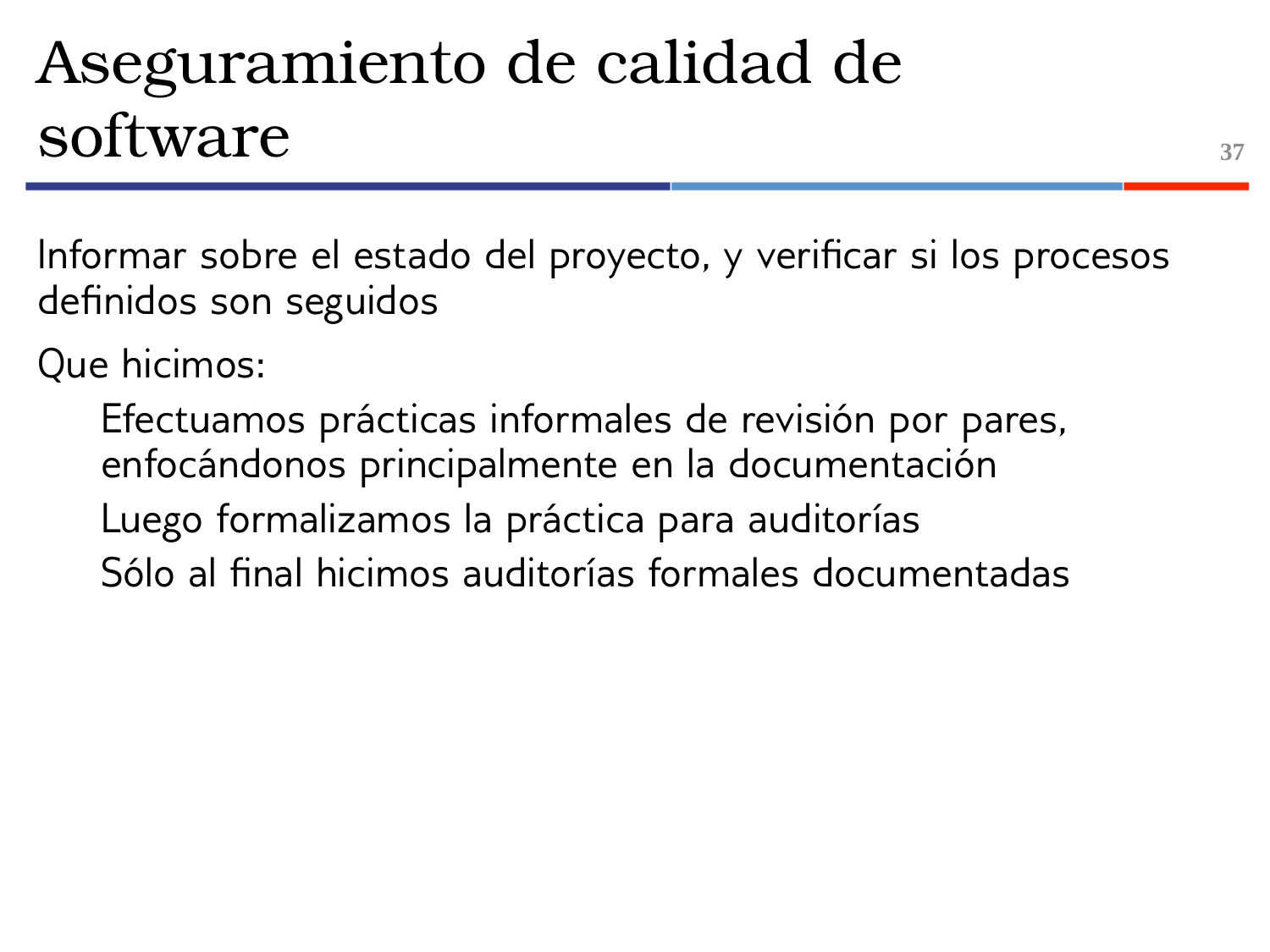

# Aseguramiento de calidad de software
37
Informar sobre el estado del proyecto, y verificar si los procesos definidos son seguidos
Que hicimos:
Efectuamos prácticas informales de revisión por pares, enfocándonos principalmente en la documentación
Luego formalizamos la práctica para auditorías
Sólo al final hicimos auditorías formales documentadas